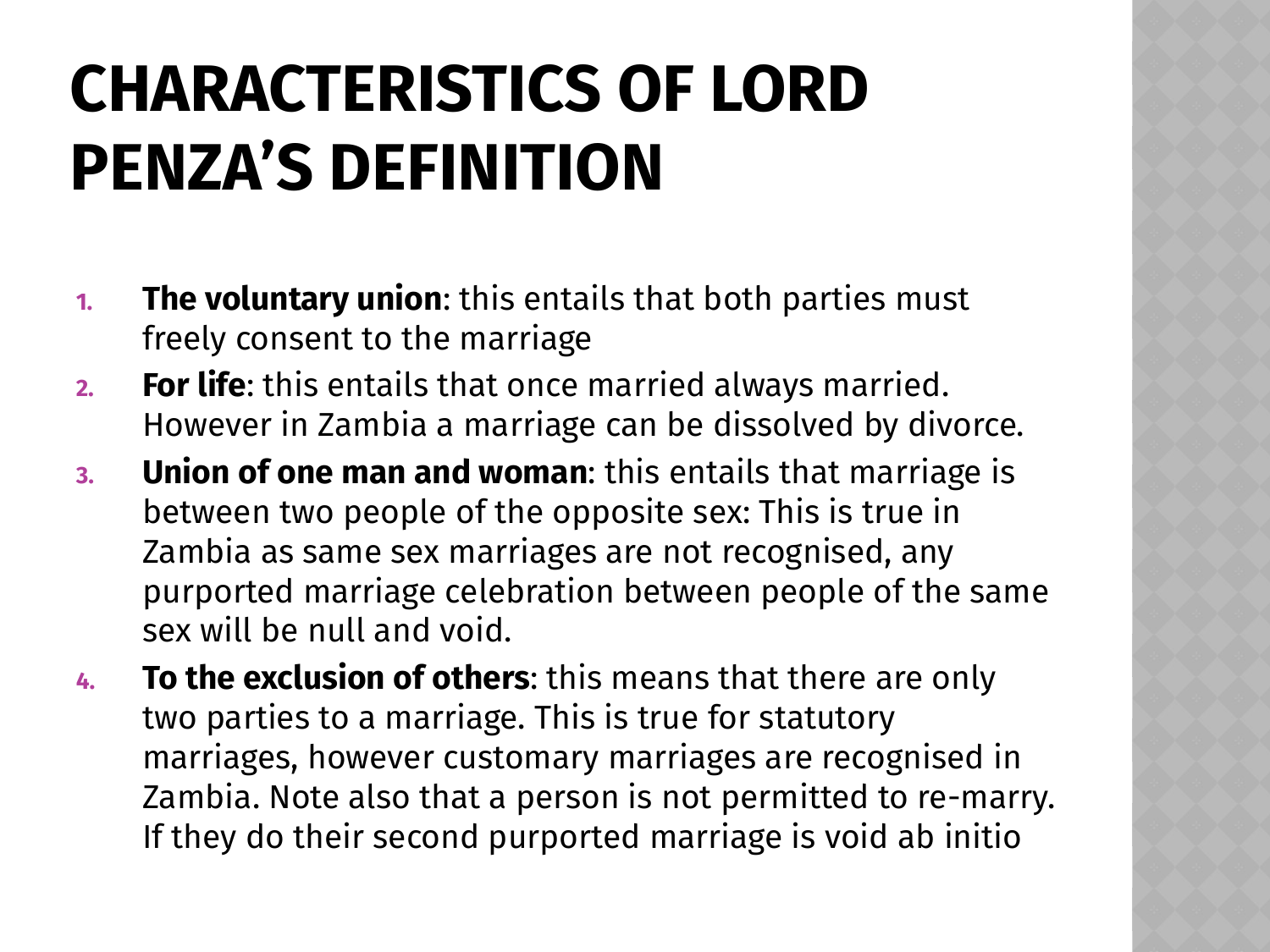

# Characteristics of Lord Penza’s definition

The voluntary union: this entails that both parties must freely consent to the marriage
For life: this entails that once married always married. However in Zambia a marriage can be dissolved by divorce.
Union of one man and woman: this entails that marriage is between two people of the opposite sex: This is true in Zambia as same sex marriages are not recognised, any purported marriage celebration between people of the same sex will be null and void.
To the exclusion of others: this means that there are only two parties to a marriage. This is true for statutory marriages, however customary marriages are recognised in Zambia. Note also that a person is not permitted to re-marry. If they do their second purported marriage is void ab initio